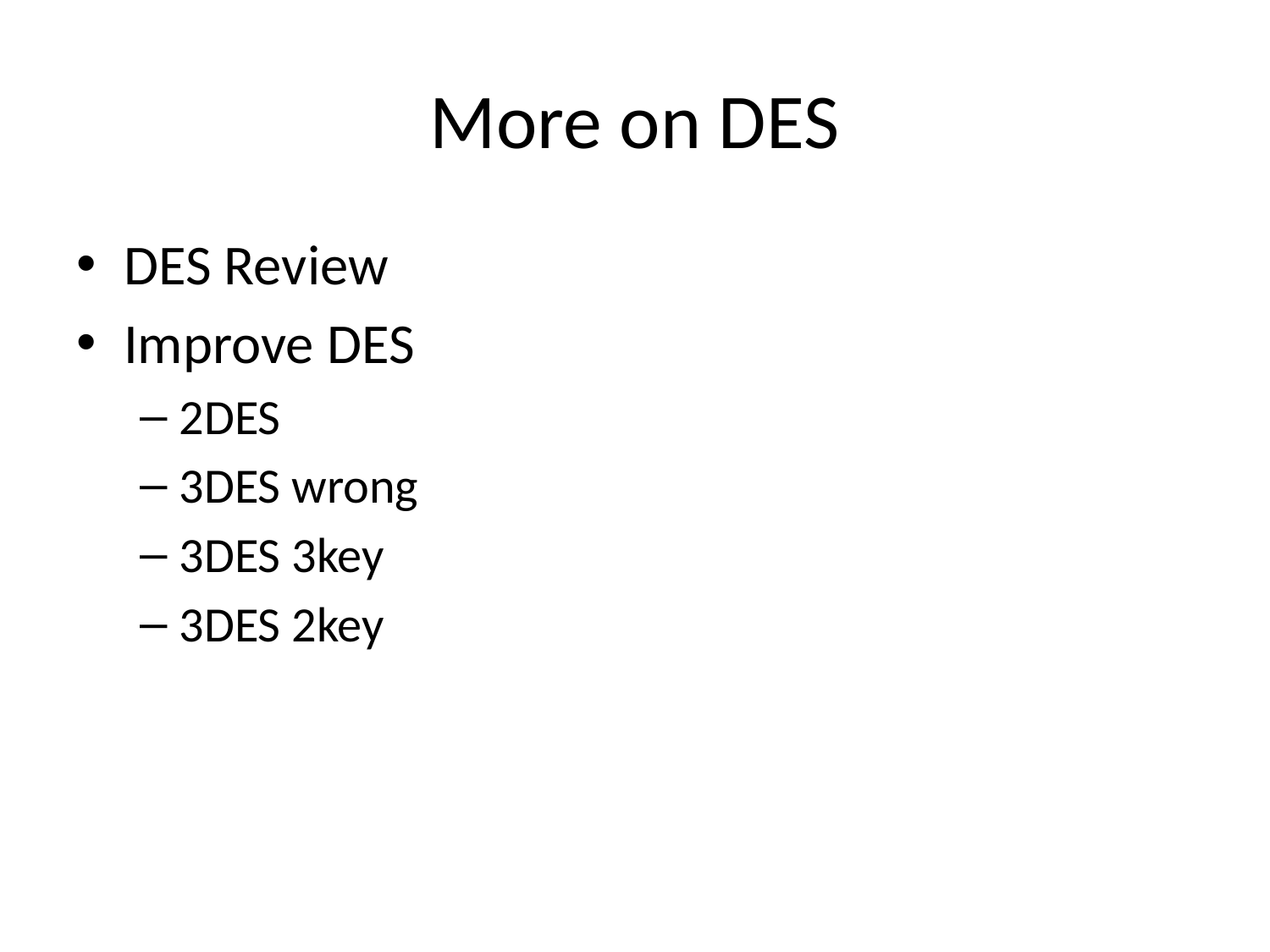

# More on DES
DES Review
Improve DES
2DES
3DES wrong
3DES 3key
3DES 2key